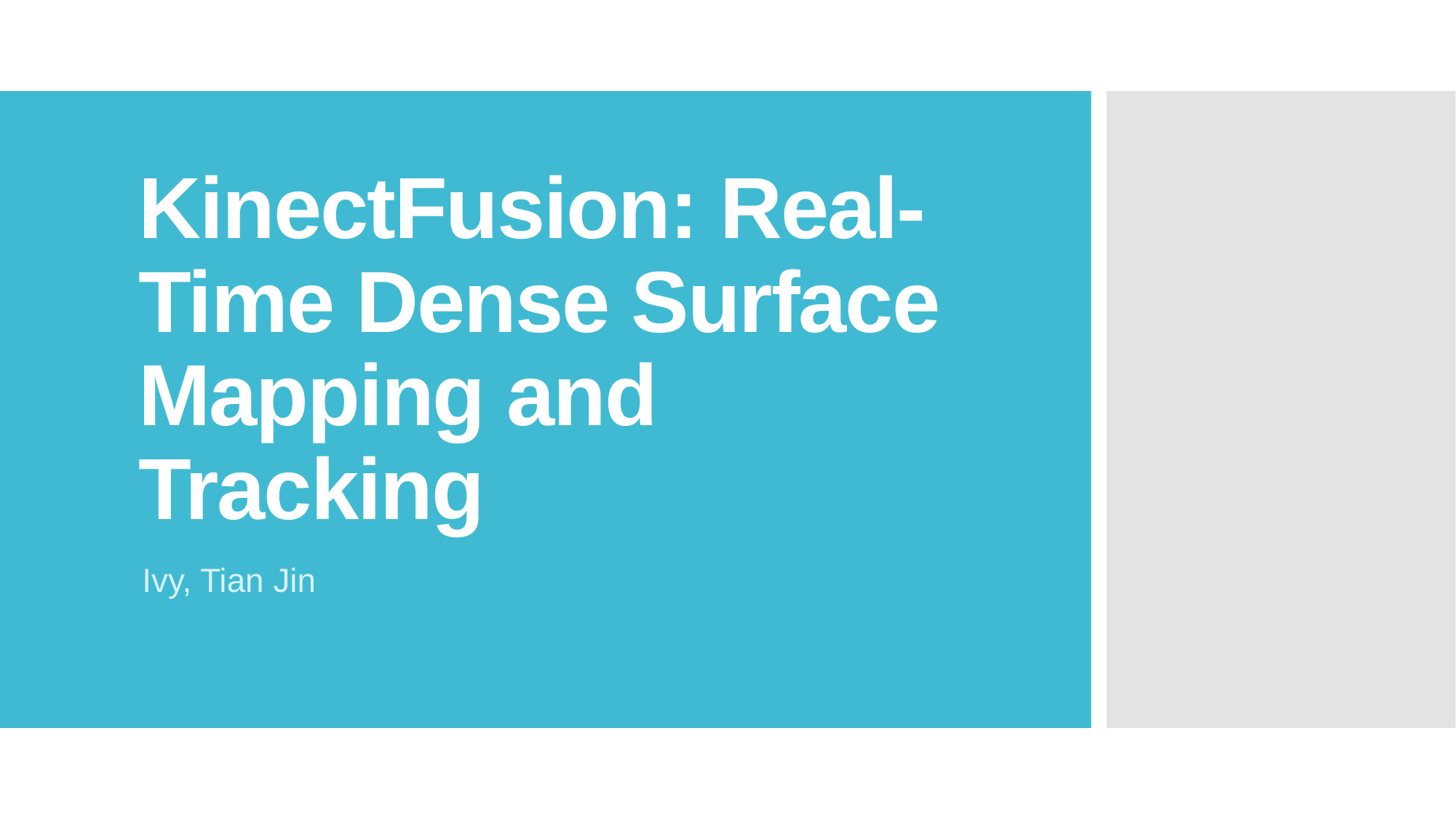

# KinectFusion: Real-Time Dense Surface Mapping and Tracking
Ivy, Tian Jin